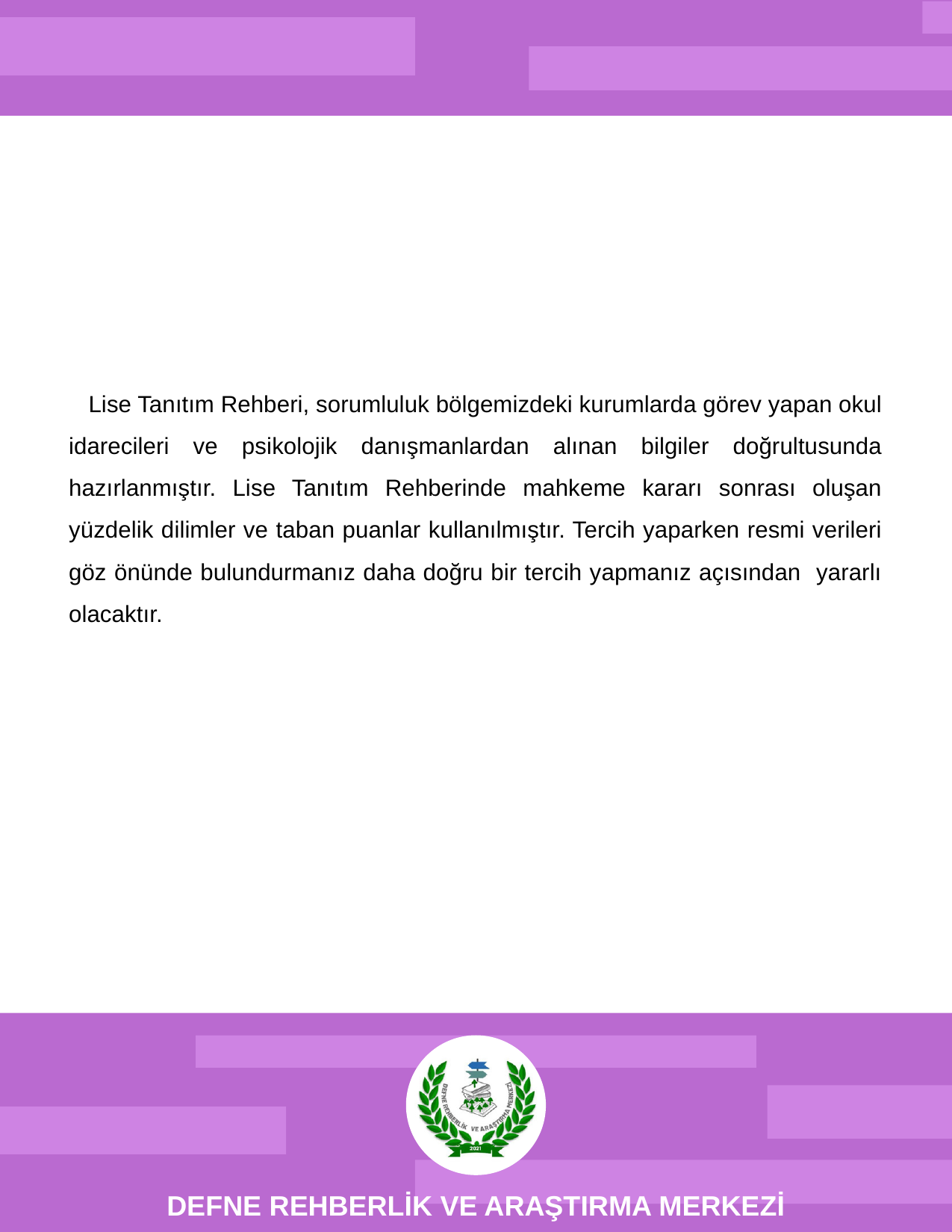

Lise Tanıtım Rehberi, sorumluluk bölgemizdeki kurumlarda görev yapan okul idarecileri ve psikolojik danışmanlardan alınan bilgiler doğrultusunda hazırlanmıştır. Lise Tanıtım Rehberinde mahkeme kararı sonrası oluşan yüzdelik dilimler ve taban puanlar kullanılmıştır. Tercih yaparken resmi verileri göz önünde bulundurmanız daha doğru bir tercih yapmanız açısından  yararlı olacaktır.

DEFNE REHBERLİK VE ARAŞTIRMA MERKEZİ